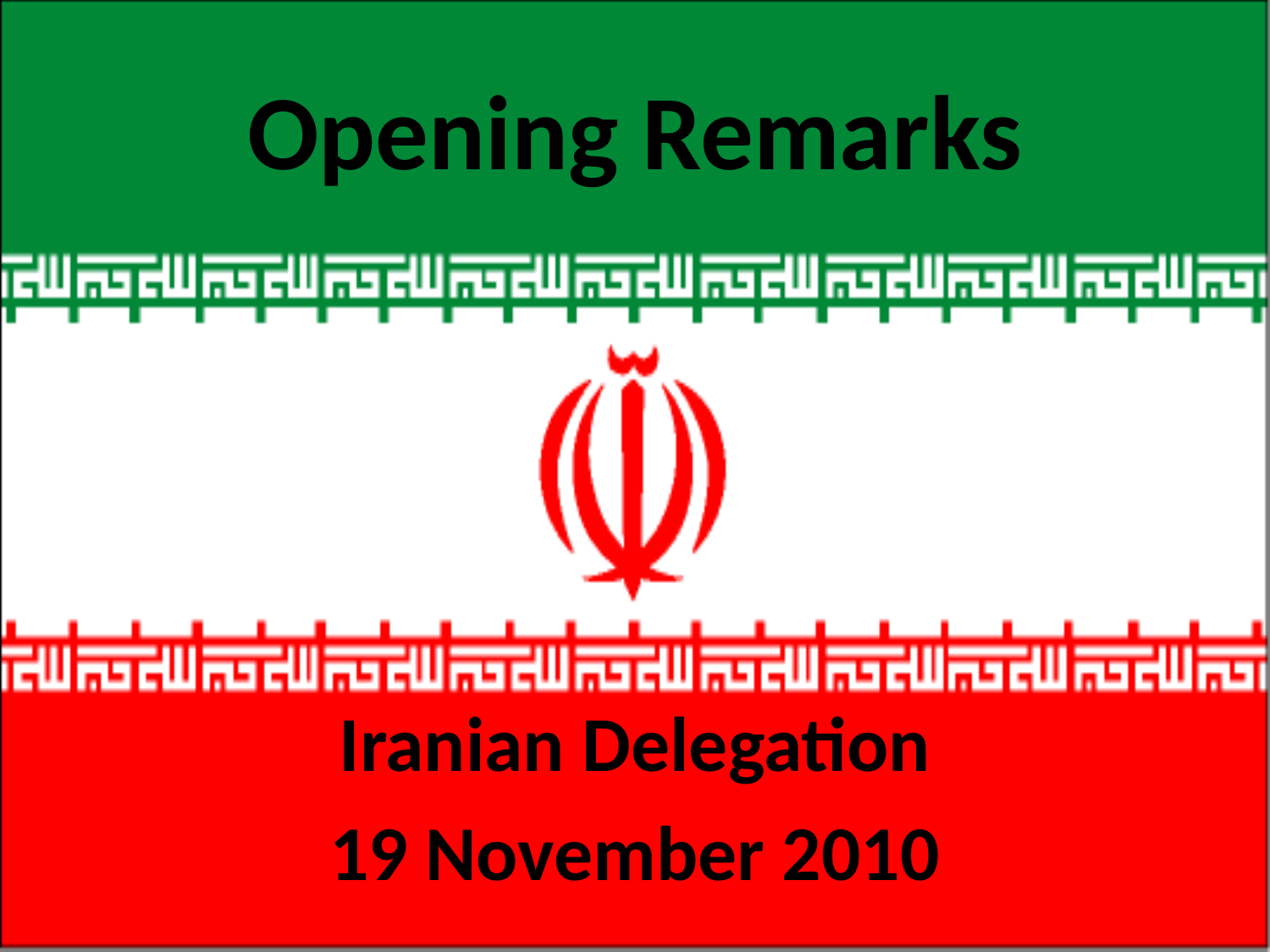

# Opening Remarks
Iranian Delegation
19 November 2010